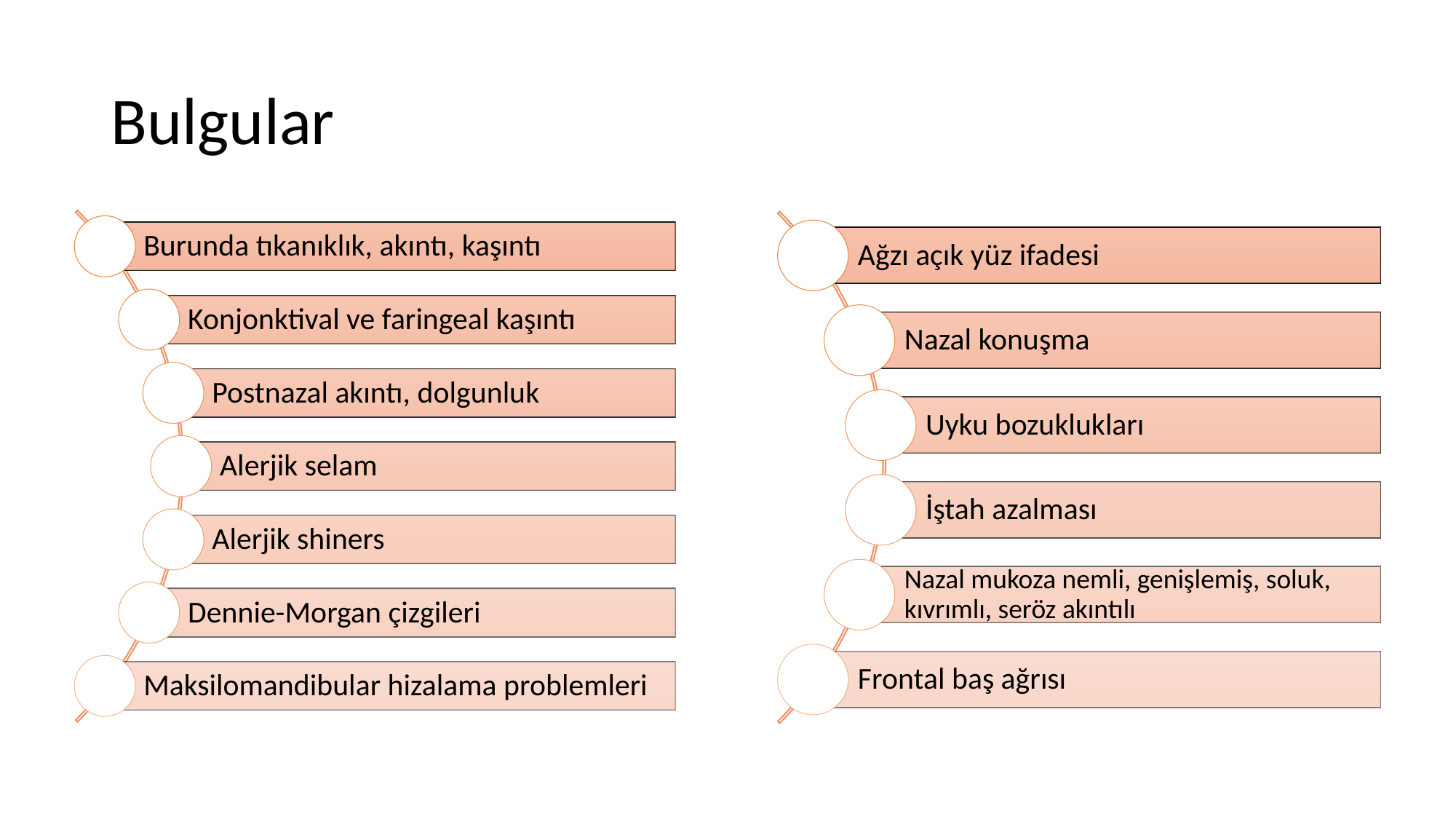

# Bulgular
Burunda tıkanıklık, akıntı, kaşıntı
Konjonktival ve faringeal kaşıntı
Postnazal akıntı, dolgunluk
Alerjik selam
Alerjik shiners
Dennie-Morgan çizgileri
Maksilomandibular hizalama problemleri
Ağzı açık yüz ifadesi
Nazal konuşma
Uyku bozuklukları
İştah azalması
Nazal mukoza nemli, genişlemiş, soluk, kıvrımlı, seröz akıntılı
Frontal baş ağrısı